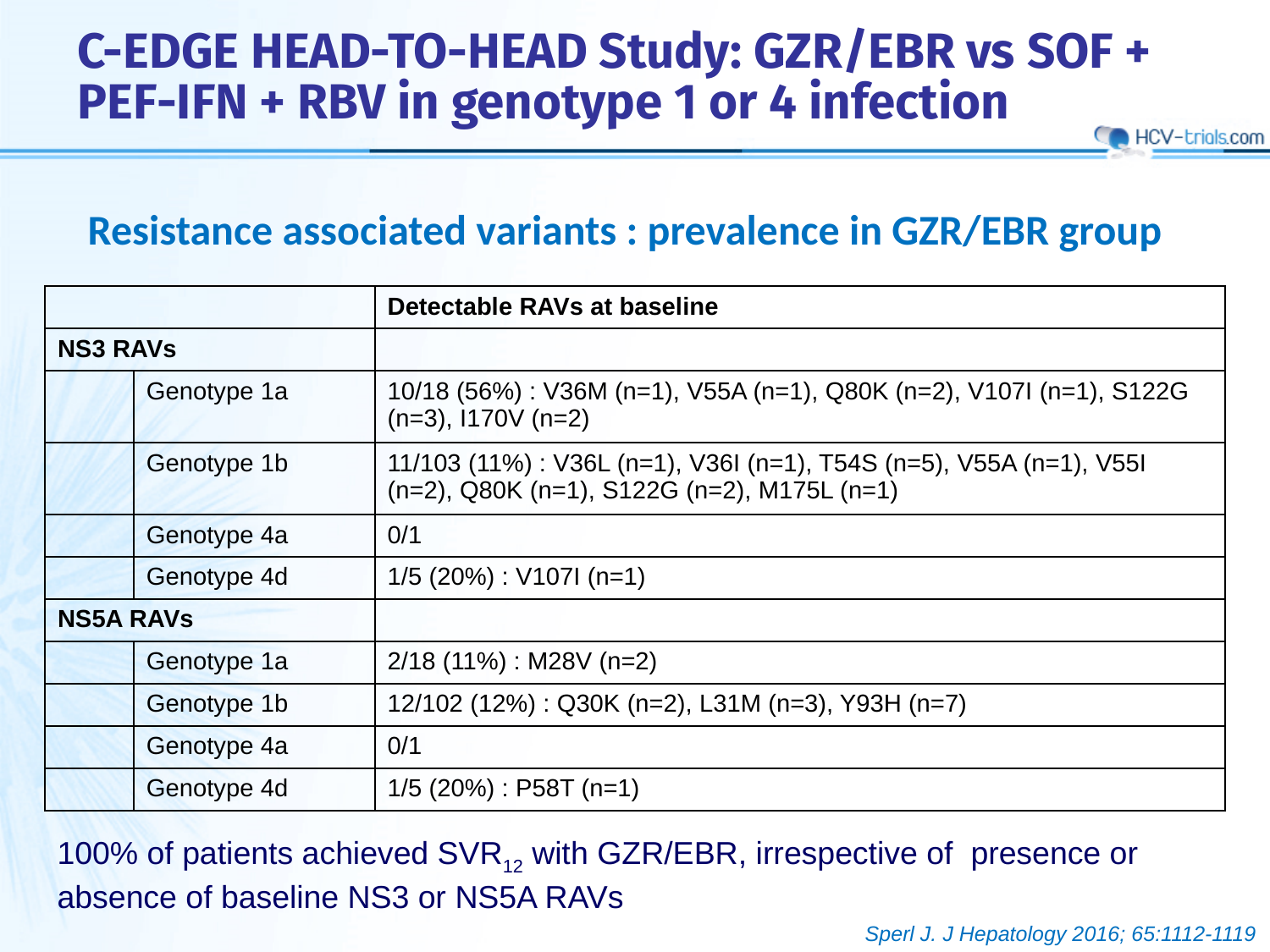

# C-EDGE HEAD-TO-HEAD Study: GZR/EBR vs SOF + PEF-IFN + RBV in genotype 1 or 4 infection
Resistance associated variants : prevalence in GZR/EBR group
|  |  | Detectable RAVs at baseline |
| --- | --- | --- |
| NS3 RAVs |  |  |
|  | Genotype 1a | 10/18 (56%) : V36M (n=1), V55A (n=1), Q80K (n=2), V107I (n=1), S122G (n=3), I170V (n=2) |
|  | Genotype 1b | 11/103 (11%) : V36L (n=1), V36I (n=1), T54S (n=5), V55A (n=1), V55I (n=2), Q80K (n=1), S122G (n=2), M175L (n=1) |
|  | Genotype 4a | 0/1 |
|  | Genotype 4d | 1/5 (20%) : V107I (n=1) |
| NS5A RAVs |  |  |
|  | Genotype 1a | 2/18 (11%) : M28V (n=2) |
|  | Genotype 1b | 12/102 (12%) : Q30K (n=2), L31M (n=3), Y93H (n=7) |
|  | Genotype 4a | 0/1 |
|  | Genotype 4d | 1/5 (20%) : P58T (n=1) |
100% of patients achieved SVR12 with GZR/EBR, irrespective of  presence or absence of baseline NS3 or NS5A RAVs
Sperl J. J Hepatology 2016; 65:1112-1119